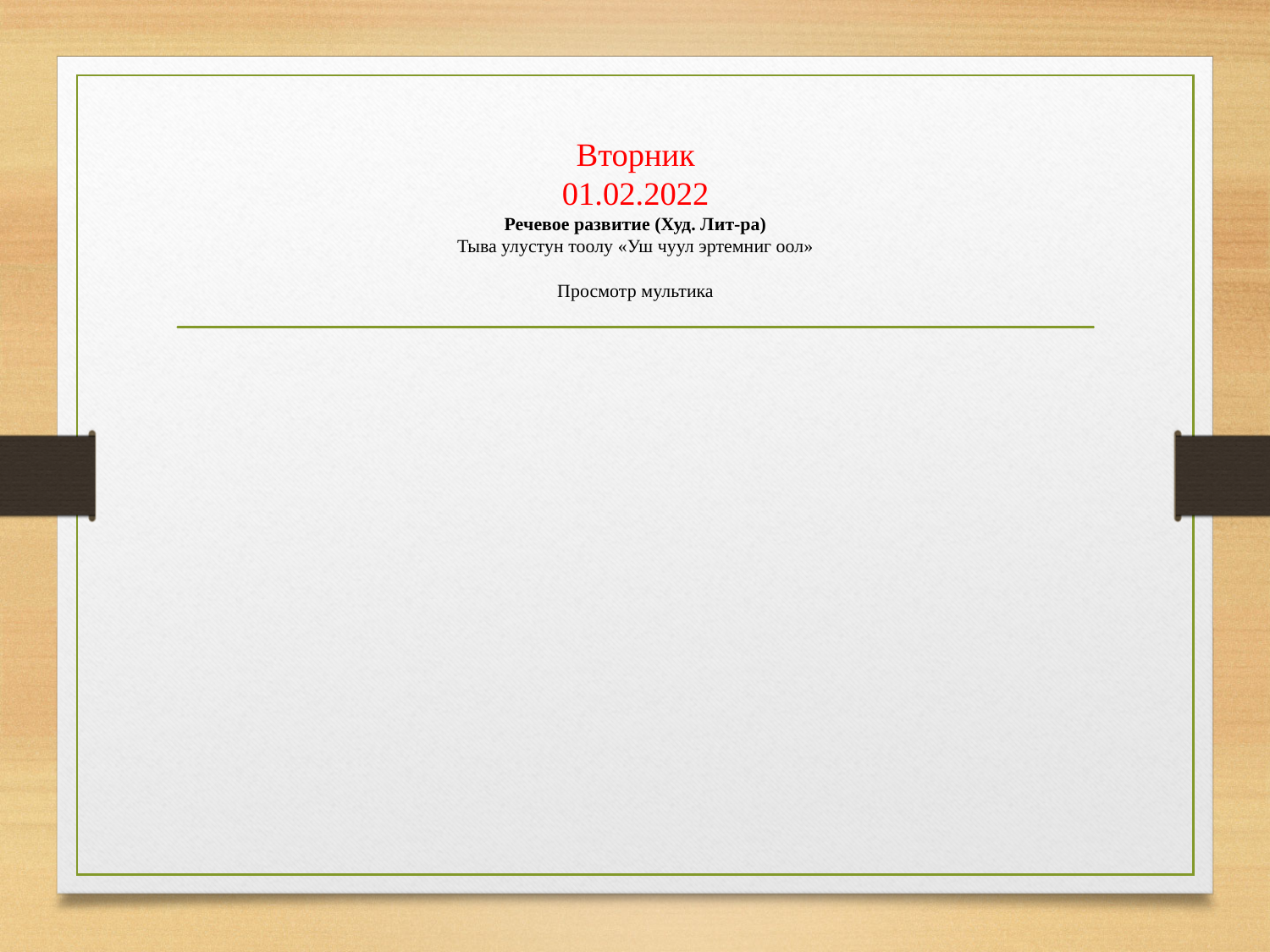

# Вторник 01.02.2022 Речевое развитие (Худ. Лит-ра) Тыва улустун тоолу «Уш чуул эртемниг оол» Просмотр мультика